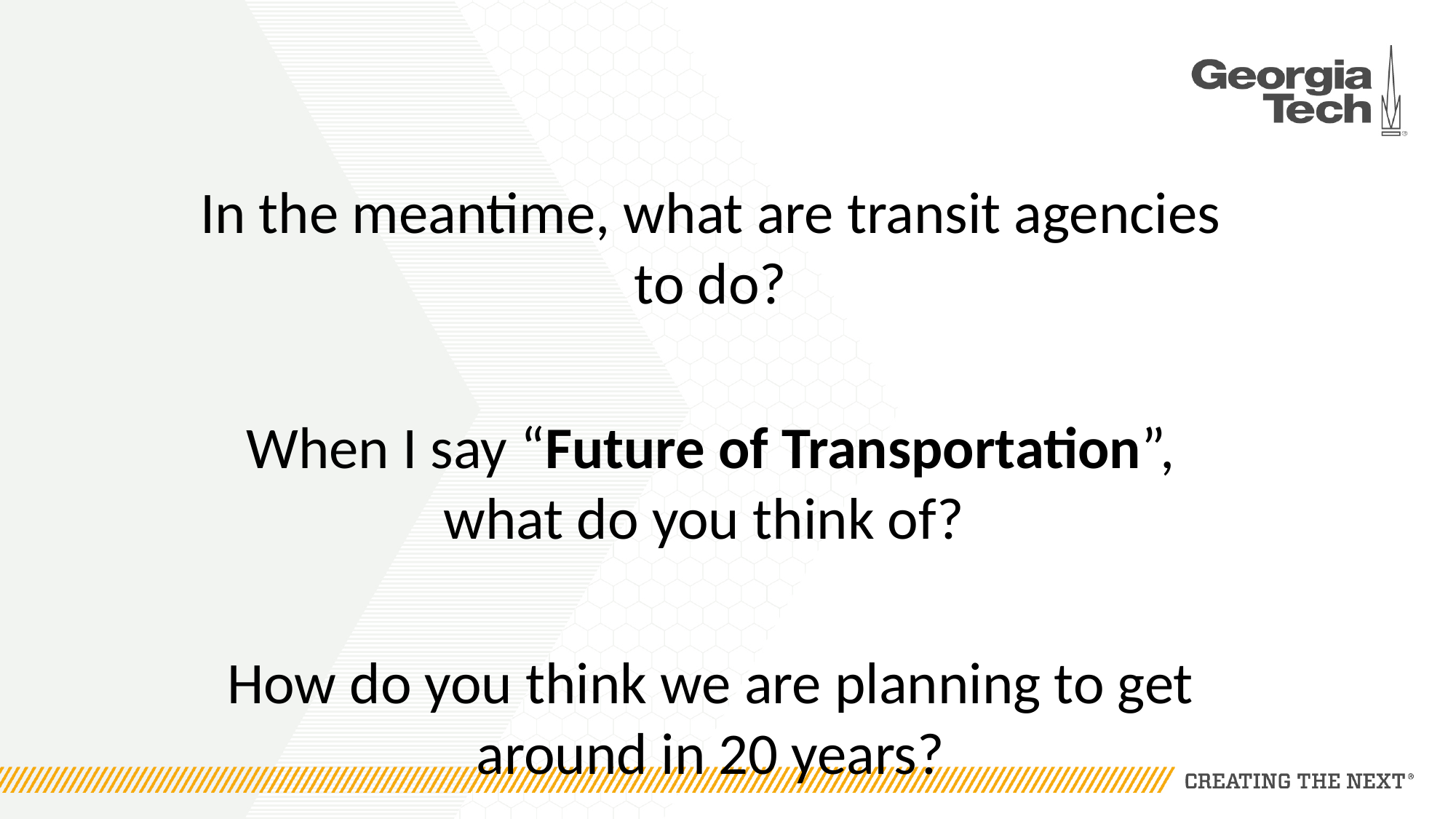

#
In the meantime, what are transit agencies to do?

When I say “Future of Transportation”, what do you think of?

How do you think we are planning to get around in 20 years?